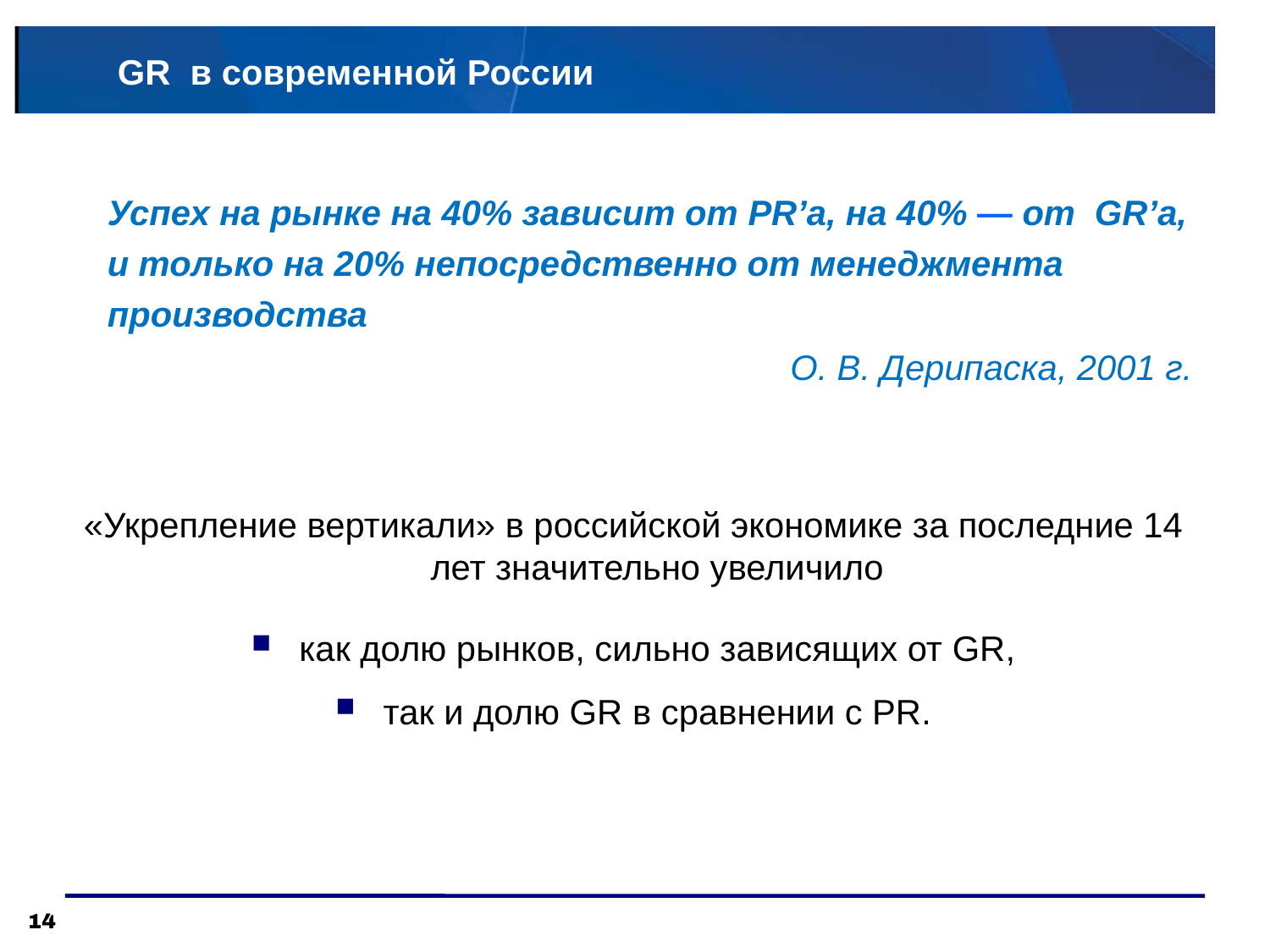

# GR  в современной России
Успех на рынке на 40% зависит от PR’а, на 40% — от  GR’а, и только на 20% непосредственно от менеджмента производства
О. В. Дерипаска, 2001 г.
«Укрепление вертикали» в российской экономике за последние 14 лет значительно увеличило
как долю рынков, сильно зависящих от GR,
так и долю GR в сравнении с PR.

14